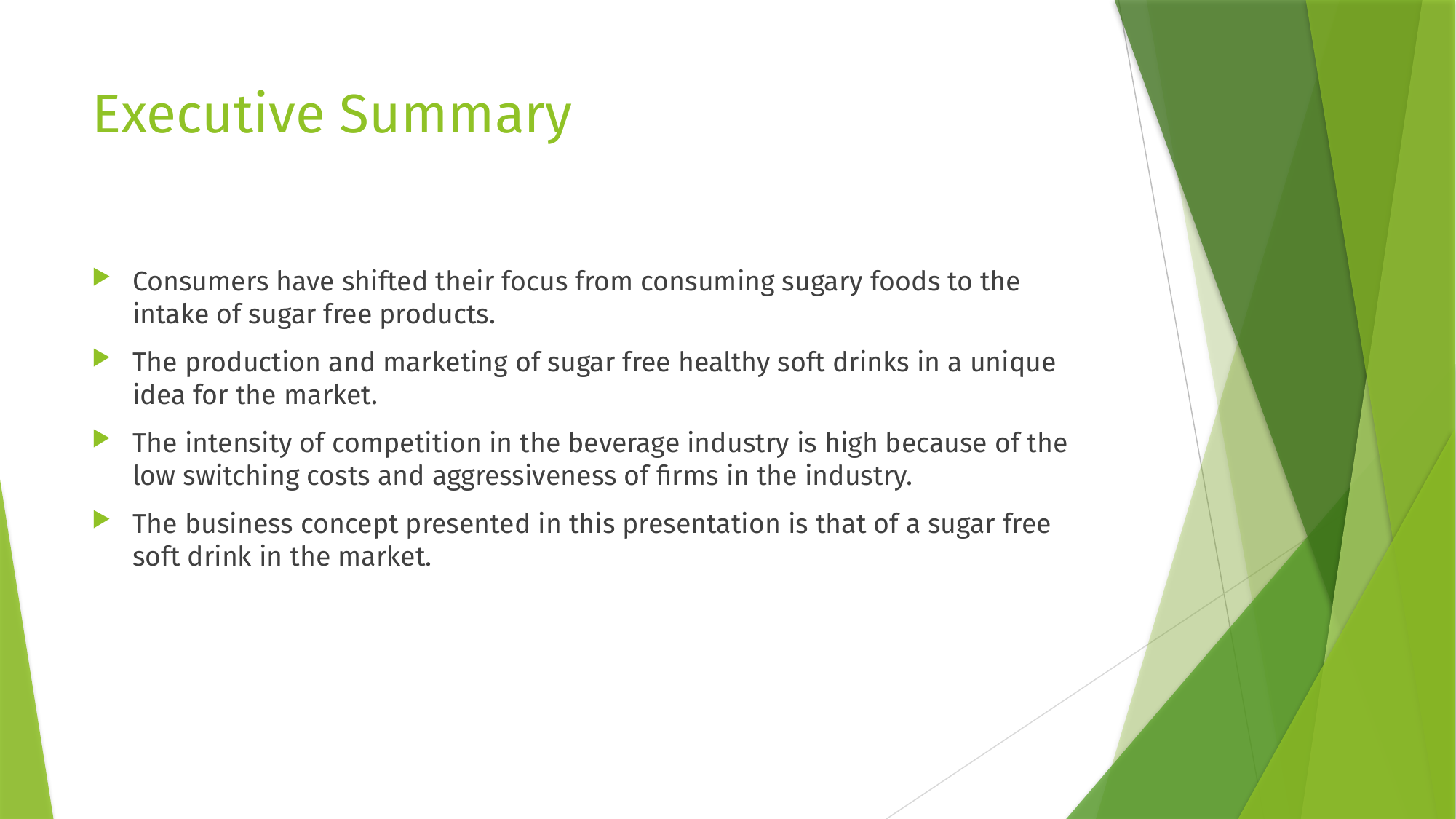

# Executive Summary
Consumers have shifted their focus from consuming sugary foods to the intake of sugar free products.
The production and marketing of sugar free healthy soft drinks in a unique idea for the market.
The intensity of competition in the beverage industry is high because of the low switching costs and aggressiveness of firms in the industry.
The business concept presented in this presentation is that of a sugar free soft drink in the market.